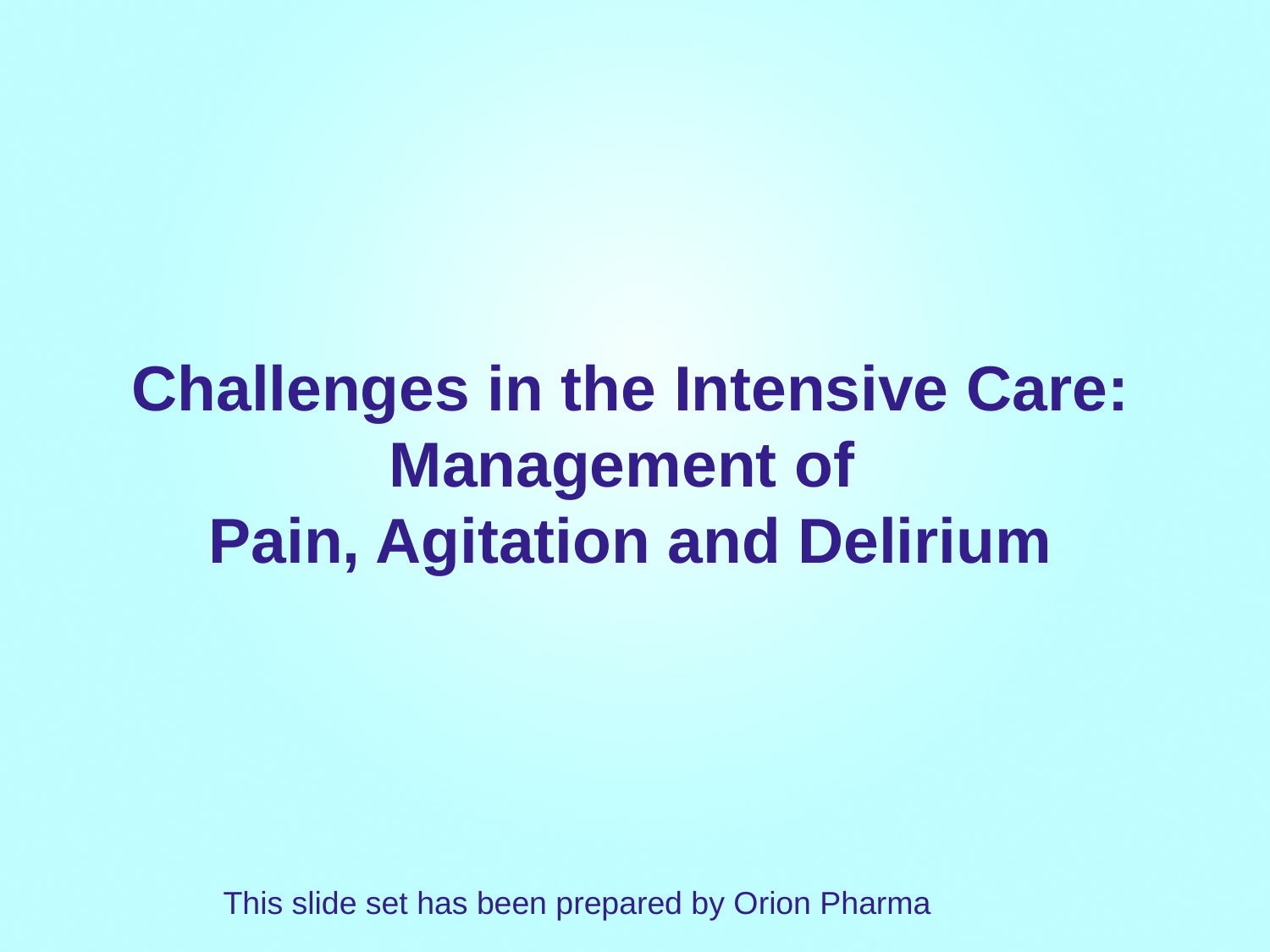

Challenges in the Intensive Care:
Management of
Pain, Agitation and Delirium
This slide set has been prepared by Orion Pharma